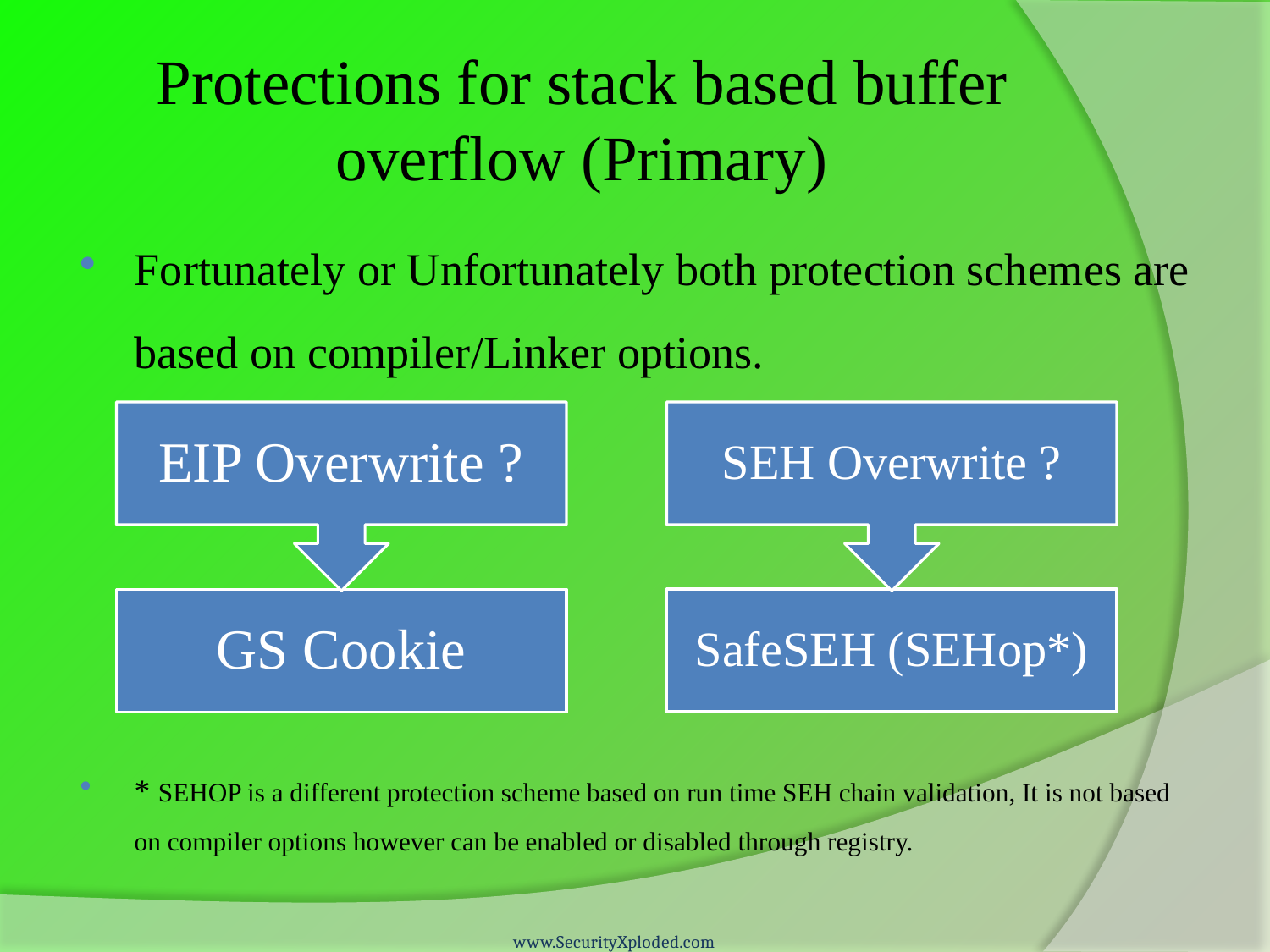

# Protections for stack based buffer overflow (Primary)
Fortunately or Unfortunately both protection schemes are based on compiler/Linker options.

* SEHOP is a different protection scheme based on run time SEH chain validation, It is not based on compiler options however can be enabled or disabled through registry.
GS Cookie
EIP Overwrite ?
SafeSEH (SEHop*)
SEH Overwrite ?
www.SecurityXploded.com